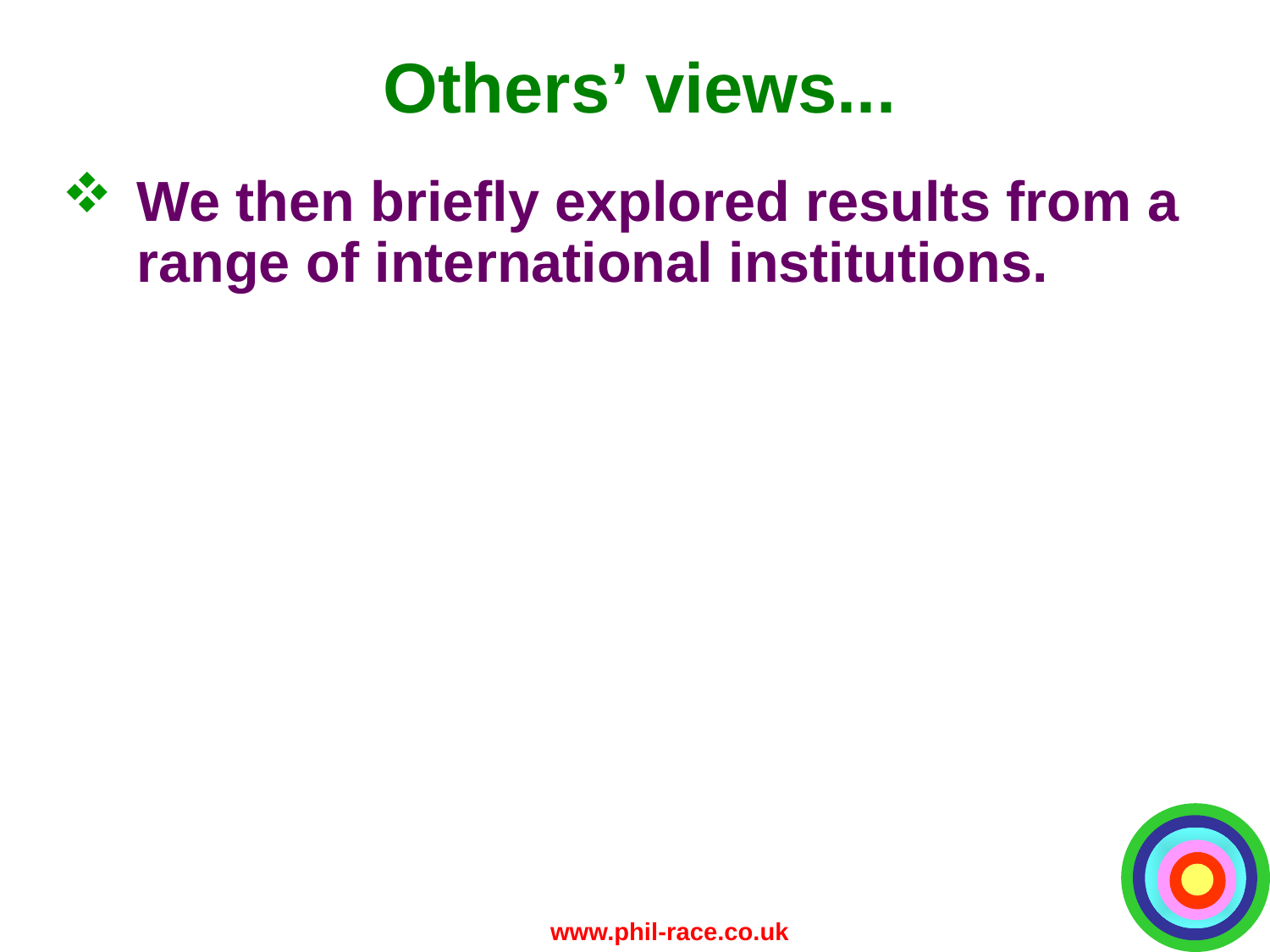

# Others’ views...
We then briefly explored results from a range of international institutions.